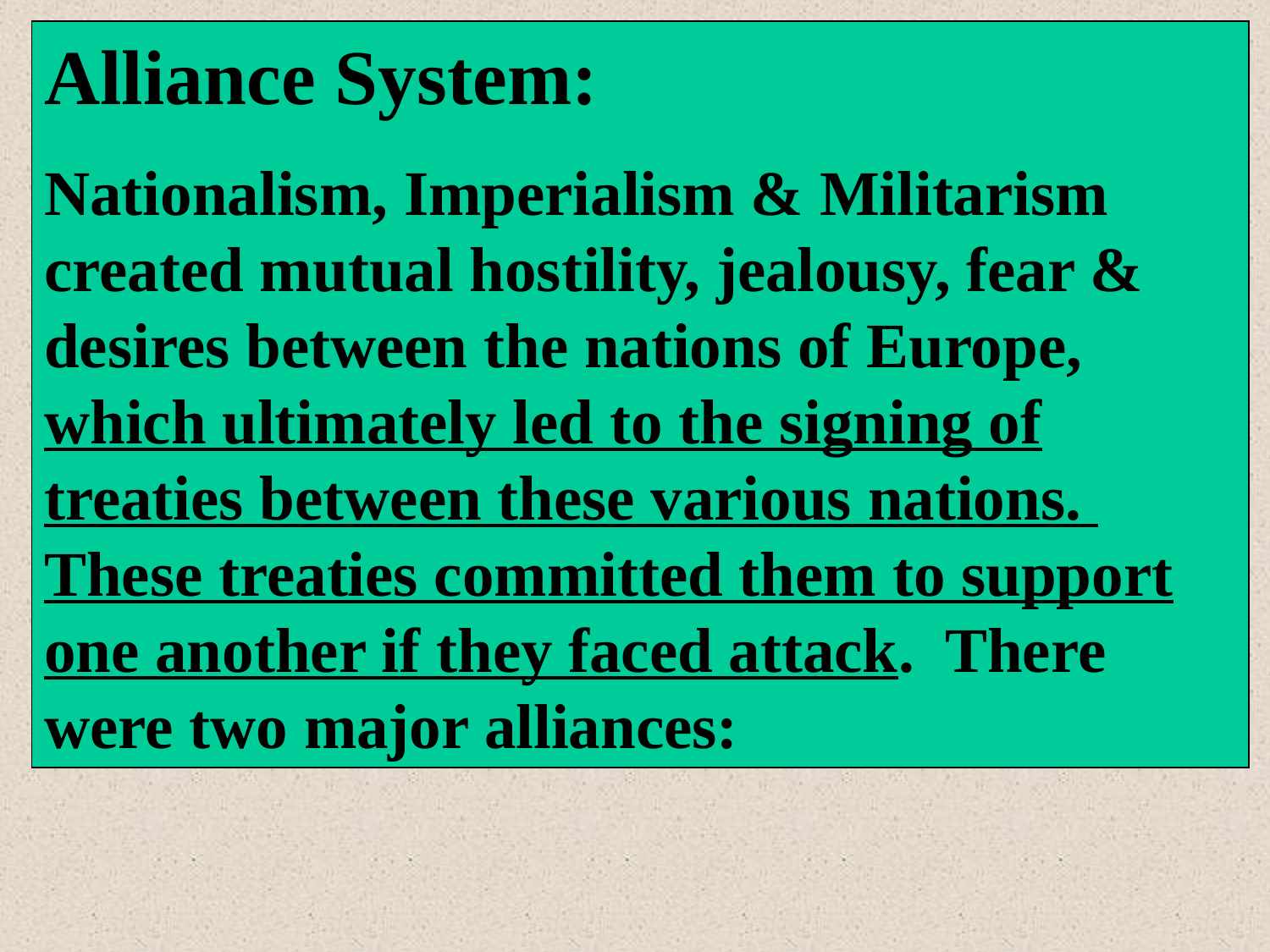

Alliance System:
Nationalism, Imperialism & Militarism created mutual hostility, jealousy, fear & desires between the nations of Europe, which ultimately led to the signing of treaties between these various nations.  These treaties committed them to support one another if they faced attack.  There were two major alliances: